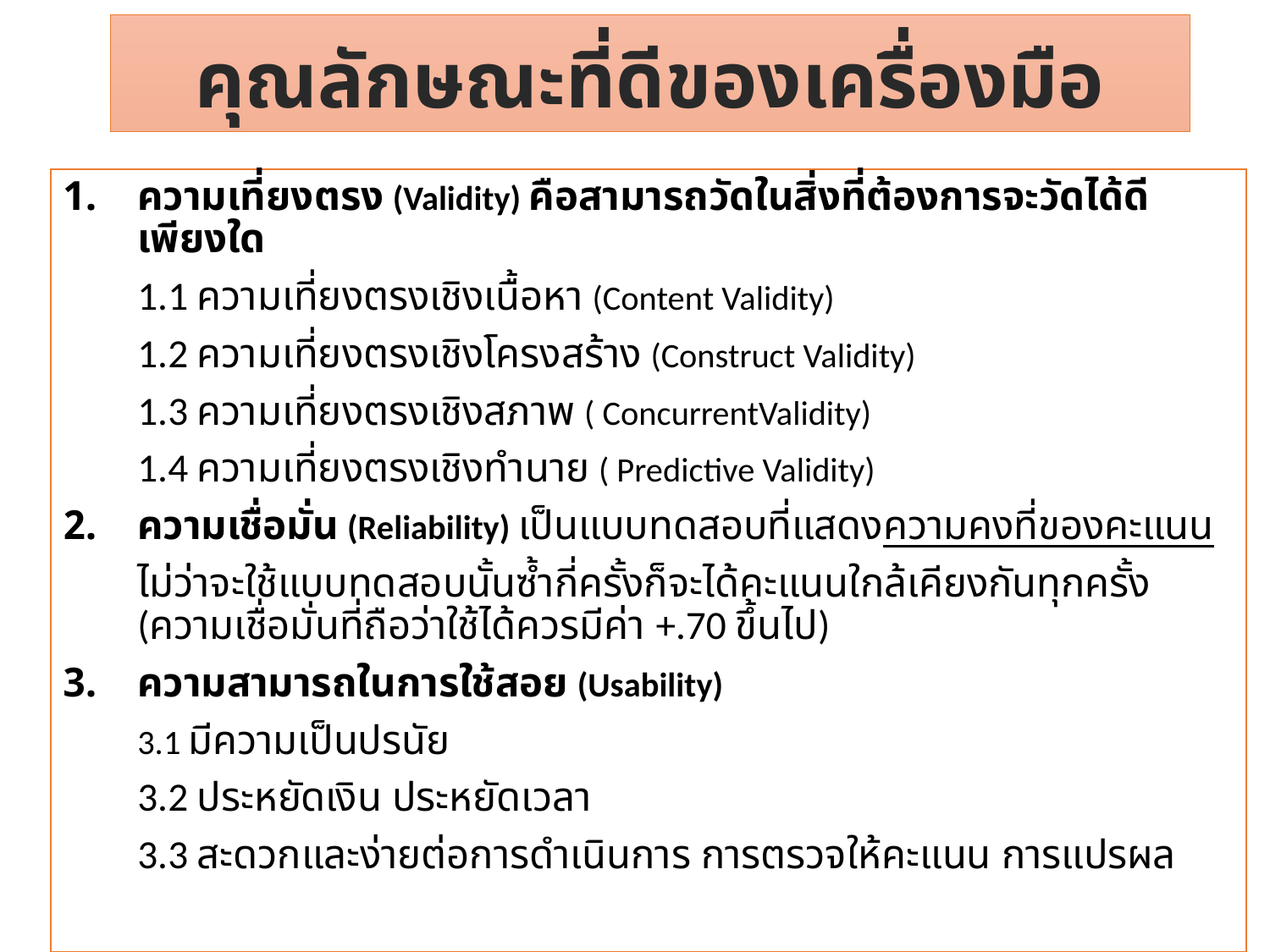

# คุณลักษณะที่ดีของเครื่องมือ
ความเที่ยงตรง (Validity) คือสามารถวัดในสิ่งที่ต้องการจะวัดได้ดีเพียงใด
	1.1 ความเที่ยงตรงเชิงเนื้อหา (Content Validity)
	1.2 ความเที่ยงตรงเชิงโครงสร้าง (Construct Validity)
	1.3 ความเที่ยงตรงเชิงสภาพ ( ConcurrentValidity)
	1.4 ความเที่ยงตรงเชิงทำนาย ( Predictive Validity)
ความเชื่อมั่น (Reliability) เป็นแบบทดสอบที่แสดงความคงที่ของคะแนน
	ไม่ว่าจะใช้แบบทดสอบนั้นซ้ำกี่ครั้งก็จะได้คะแนนใกล้เคียงกันทุกครั้ง (ความเชื่อมั่นที่ถือว่าใช้ได้ควรมีค่า +.70 ขึ้นไป)
ความสามารถในการใช้สอย (Usability)
	3.1 มีความเป็นปรนัย
	3.2 ประหยัดเงิน ประหยัดเวลา
	3.3 สะดวกและง่ายต่อการดำเนินการ การตรวจให้คะแนน การแปรผล